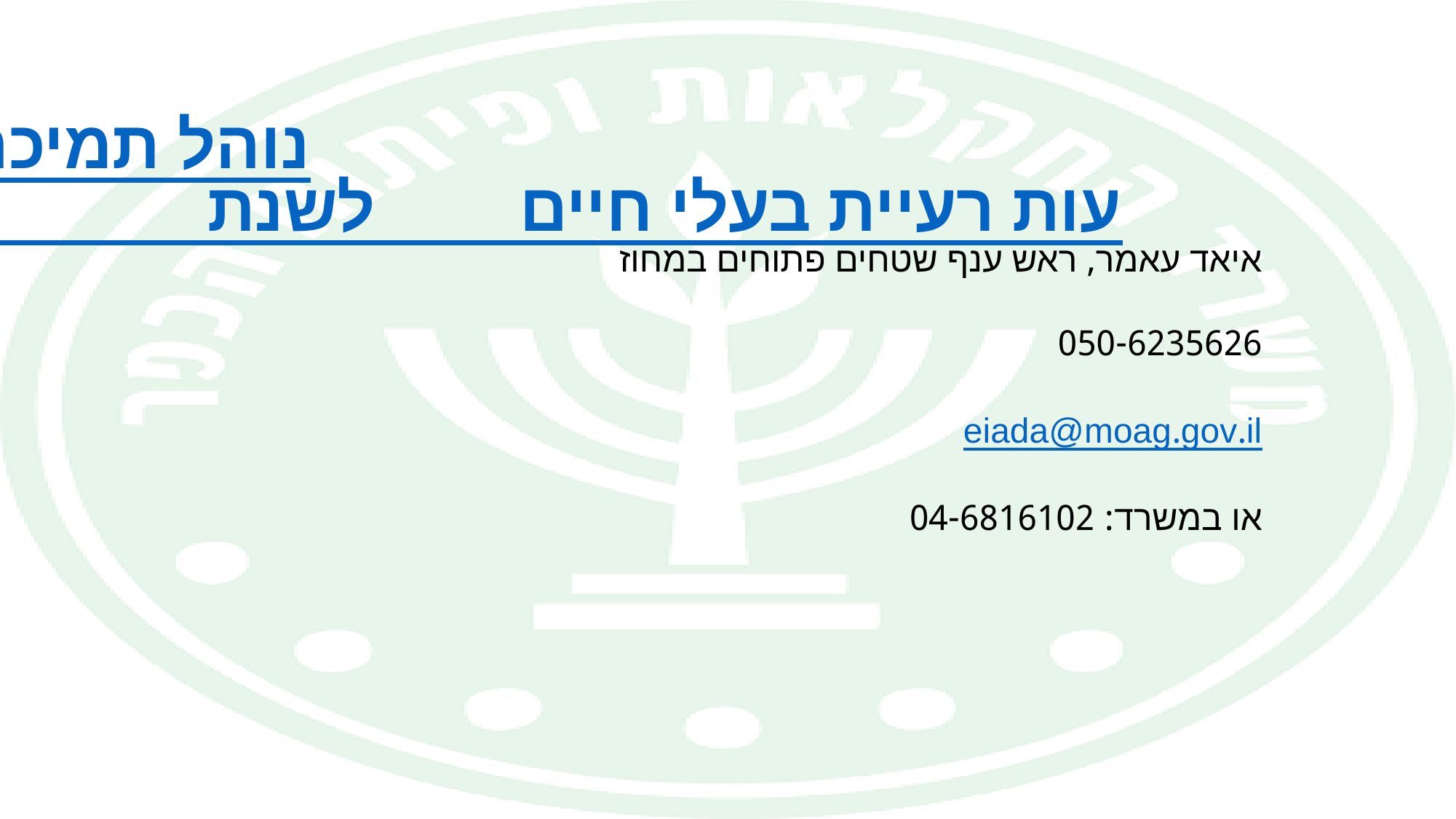

# נוהל תמיכה בשטחים פתוחים באמצעות רעיית בעלי חיים לשנת 2023
איאד עאמר, ראש ענף שטחים פתוחים במחוז
050-6235626
eiada@moag.gov.il
או במשרד: 04-6816102